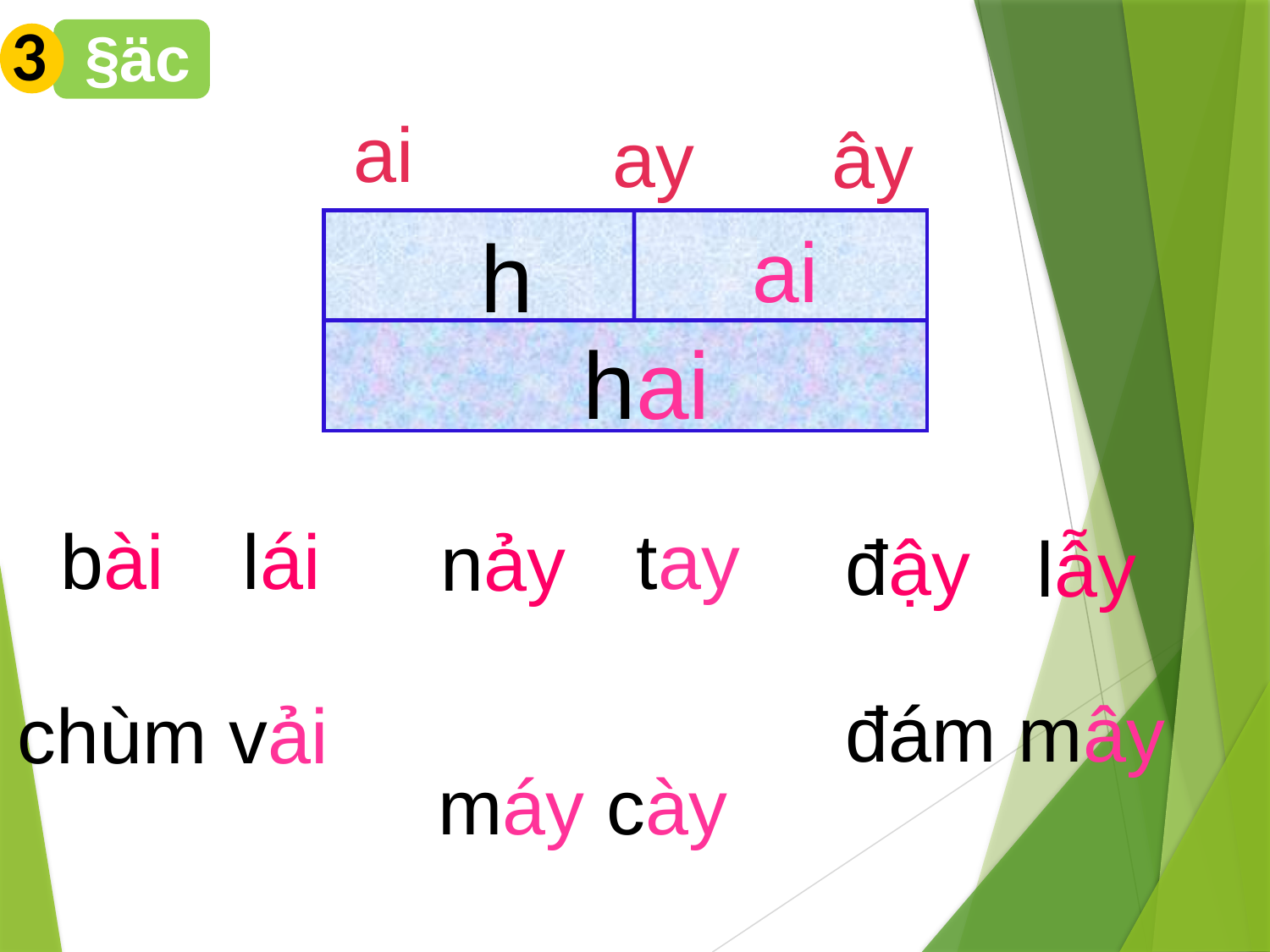

3
§äc

ai
§äc
ay
ây

h
ai
hai
 lái
tay
 bài
nảy
đậy
lẫy
đám mây
chùm vải
máy cày